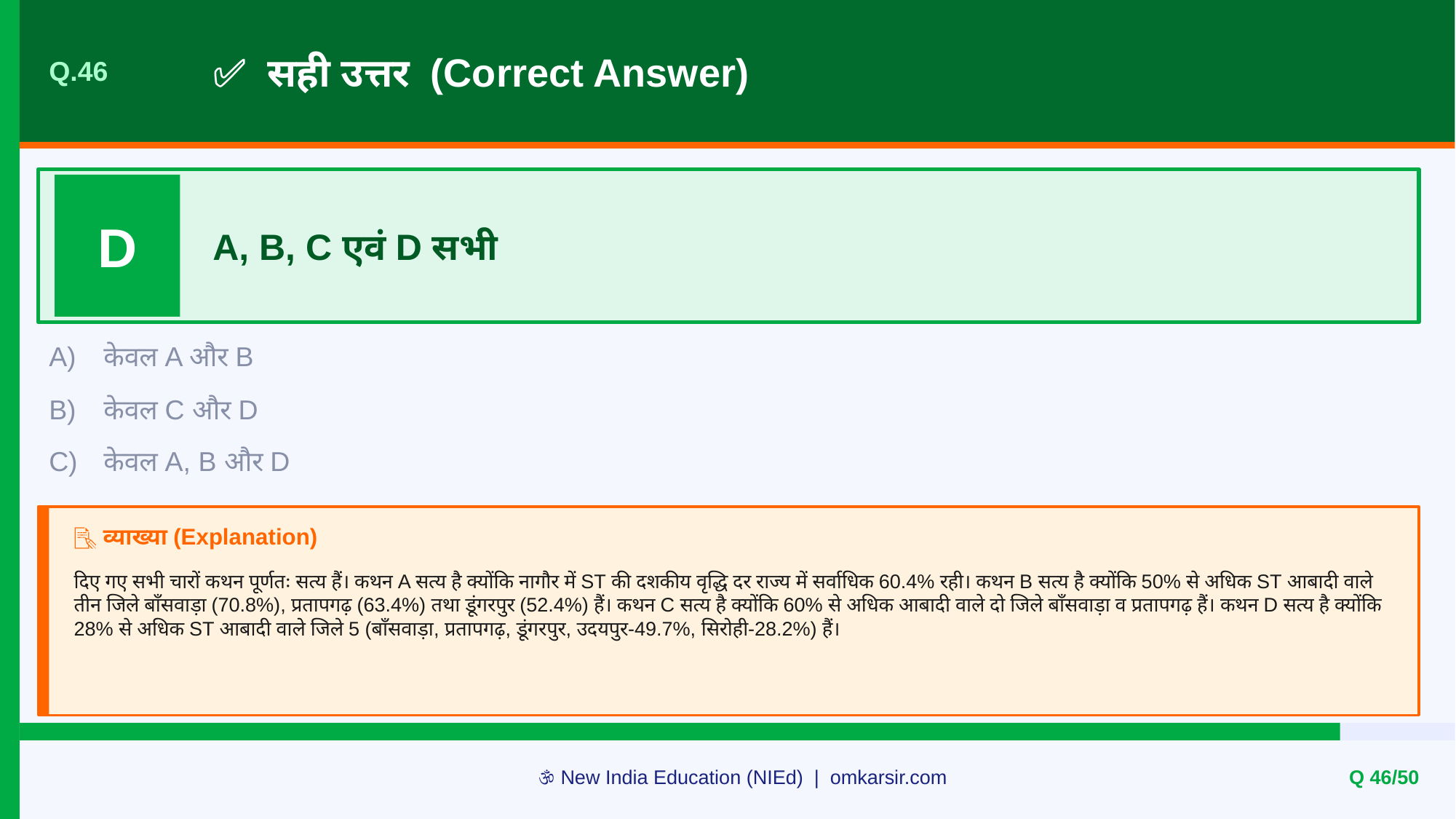

✅  सही उत्तर  (Correct Answer)
Q.46

D
A, B, C एवं D सभी
A)
केवल A और B
B)
केवल C और D
C)
केवल A, B और D

📝 व्याख्या (Explanation)
दिए गए सभी चारों कथन पूर्णतः सत्य हैं। कथन A सत्य है क्योंकि नागौर में ST की दशकीय वृद्धि दर राज्य में सर्वाधिक 60.4% रही। कथन B सत्य है क्योंकि 50% से अधिक ST आबादी वाले तीन जिले बाँसवाड़ा (70.8%), प्रतापगढ़ (63.4%) तथा डूंगरपुर (52.4%) हैं। कथन C सत्य है क्योंकि 60% से अधिक आबादी वाले दो जिले बाँसवाड़ा व प्रतापगढ़ हैं। कथन D सत्य है क्योंकि 28% से अधिक ST आबादी वाले जिले 5 (बाँसवाड़ा, प्रतापगढ़, डूंगरपुर, उदयपुर-49.7%, सिरोही-28.2%) हैं।

🕉️ New India Education (NIEd)  |  omkarsir.com
Q 46/50